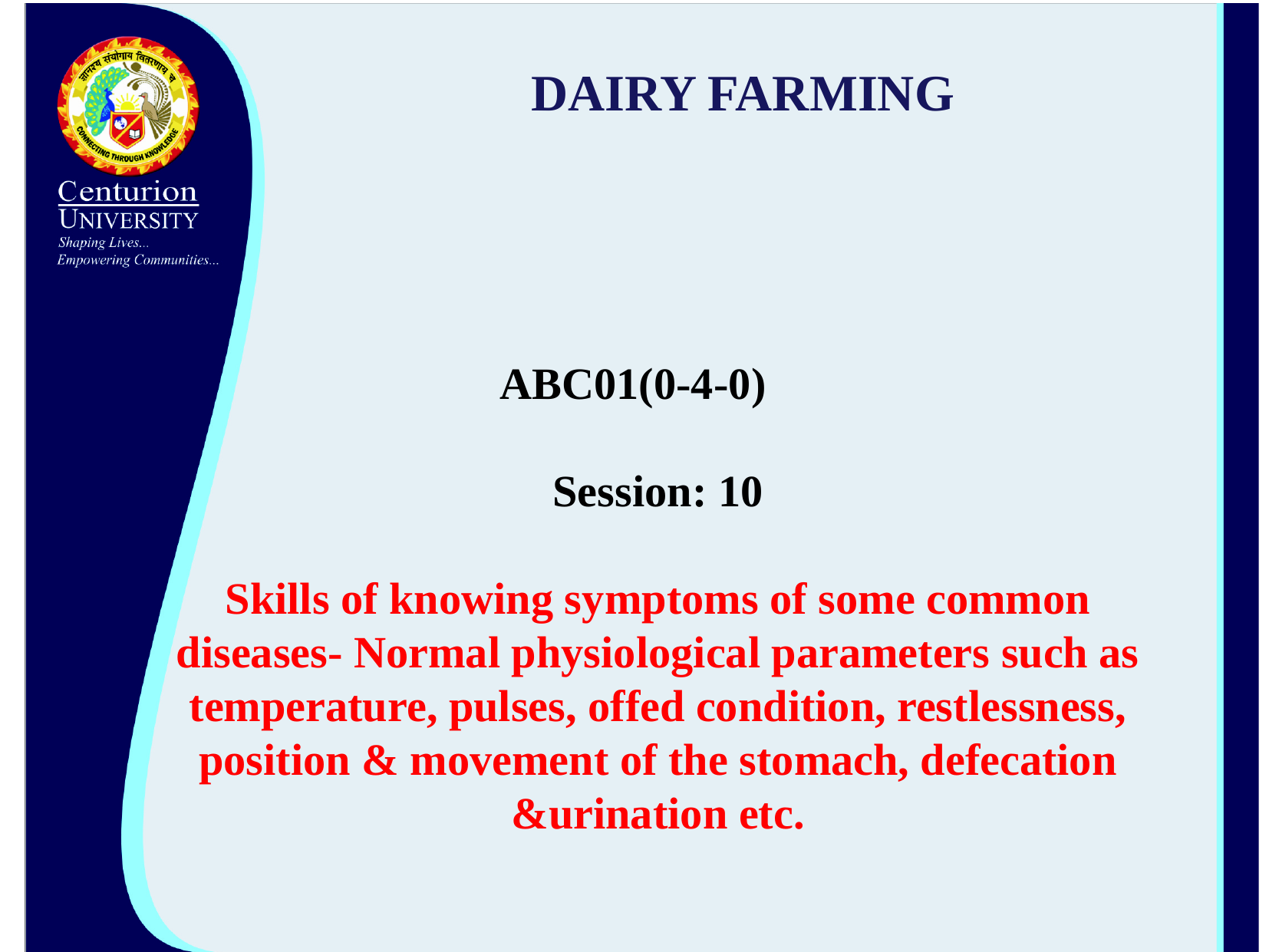

# DAIRY FARMING
ABC01(0-4-0)

Session: 10

Skills of knowing symptoms of some common diseases- Normal physiological parameters such as temperature, pulses, offed condition, restlessness, position & movement of the stomach, defecation &urination etc.